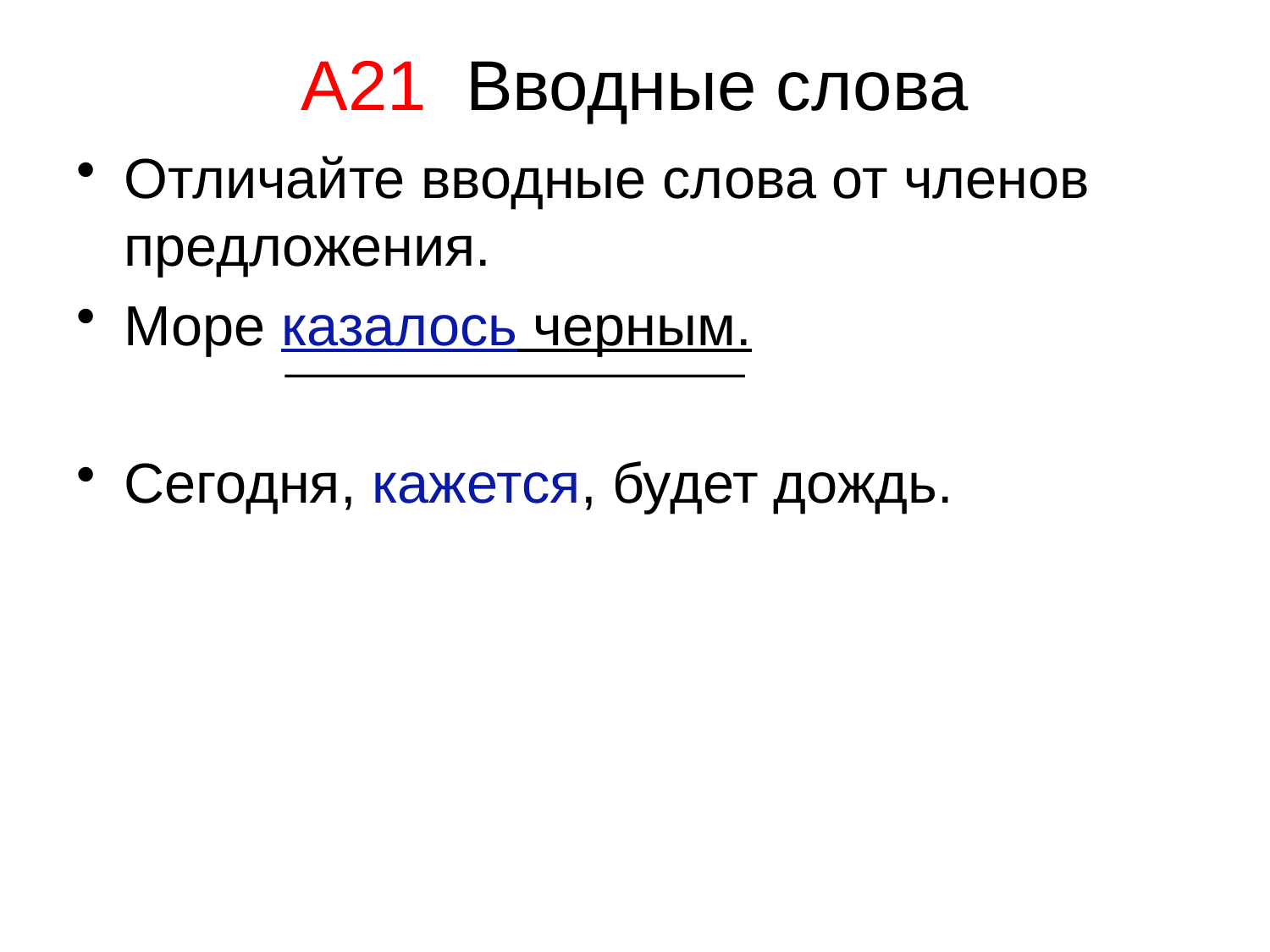

# А21  Вводные слова
Отличайте вводные слова от членов предложения.
Море казалось черным.

Сегодня, кажется, будет дождь.